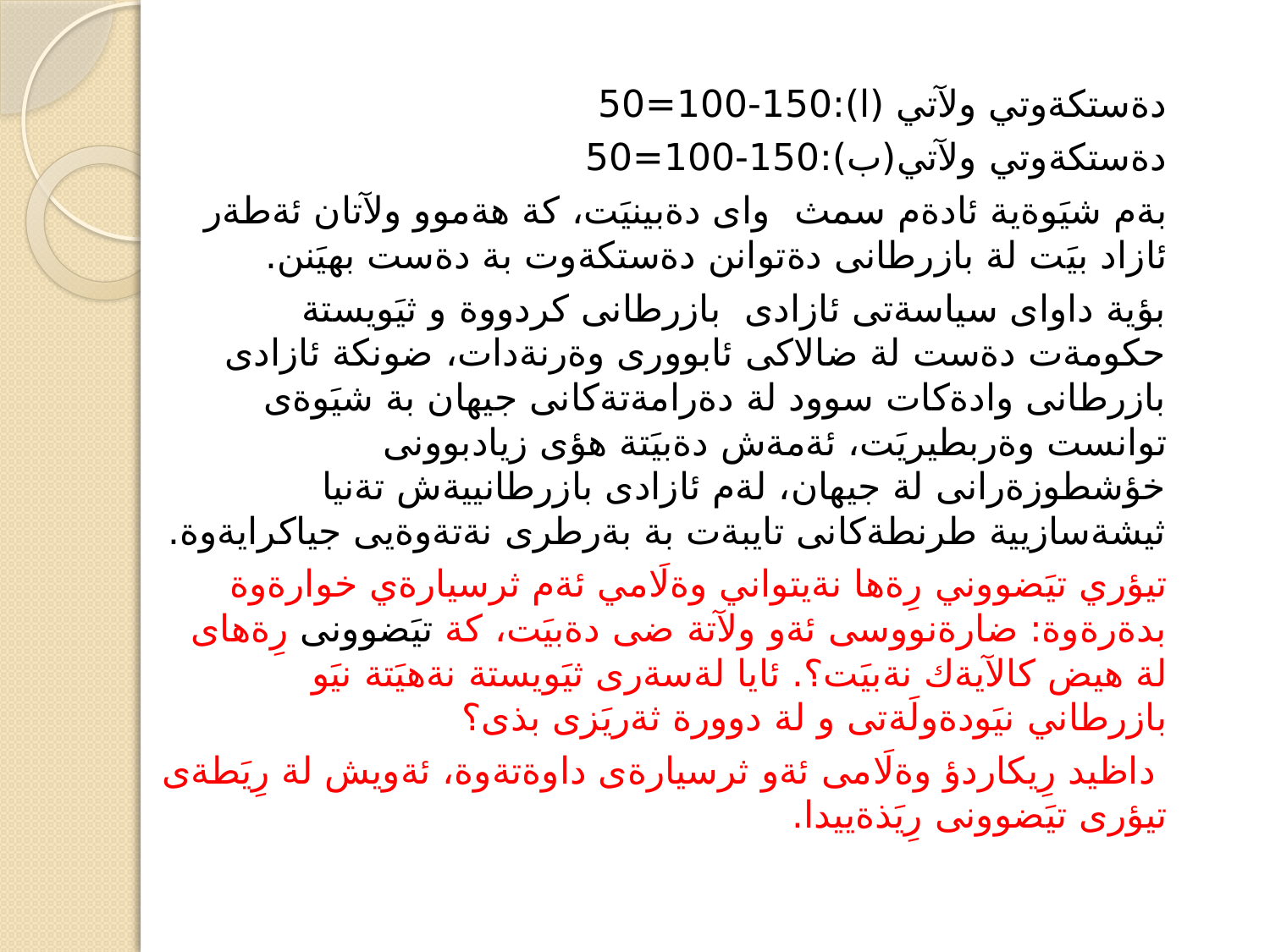

دةستكةوتي ولآتي (ا):150-100=50
دةستكةوتي ولآتي(ب):150-100=50
بةم شيَوةية ئادةم سمث  واى دةبينيَت، كة هةموو ولآتان ئةطةر ئازاد بيَت لة بازرطانى دةتوانن دةستكةوت بة دةست بهيَنن.
بؤية داواى سياسةتى ئازادى  بازرطانى كردووة و ثيَويستة حكومةت دةست لة ضالاكى ئابوورى وةرنةدات، ضونكة ئازادى بازرطانى وادةكات سوود لة دةرامةتةكانى جيهان بة شيَوةى توانست وةربطيريَت، ئةمةش دةبيَتة هؤى زيادبوونى خؤشطوزةرانى لة جيهان، لةم ئازادى بازرطانييةش تةنيا ثيشةسازيية طرنطةكانى تايبةت بة بةرطرى نةتةوةيى جياكرايةوة.
تيؤري تيَضووني رِةها نةيتواني وةلَامي ئةم ثرسيارةي خوارةوة بدةرةوة: ضارةنووسى ئةو ولآتة ضى دةبيَت، كة تيَضوونى رِةهاى لة هيض كالآيةك نةبيَت؟. ئايا لةسةرى ثيَويستة نةهيَتة نيَو بازرطاني نيَودةولَةتى و لة دوورة ثةريَزى بذى؟
 داظيد رِيكاردؤ وةلَامى ئةو ثرسيارةى داوةتةوة، ئةويش لة رِيَطةى تيؤرى تيَضوونى رِيَذةييدا.